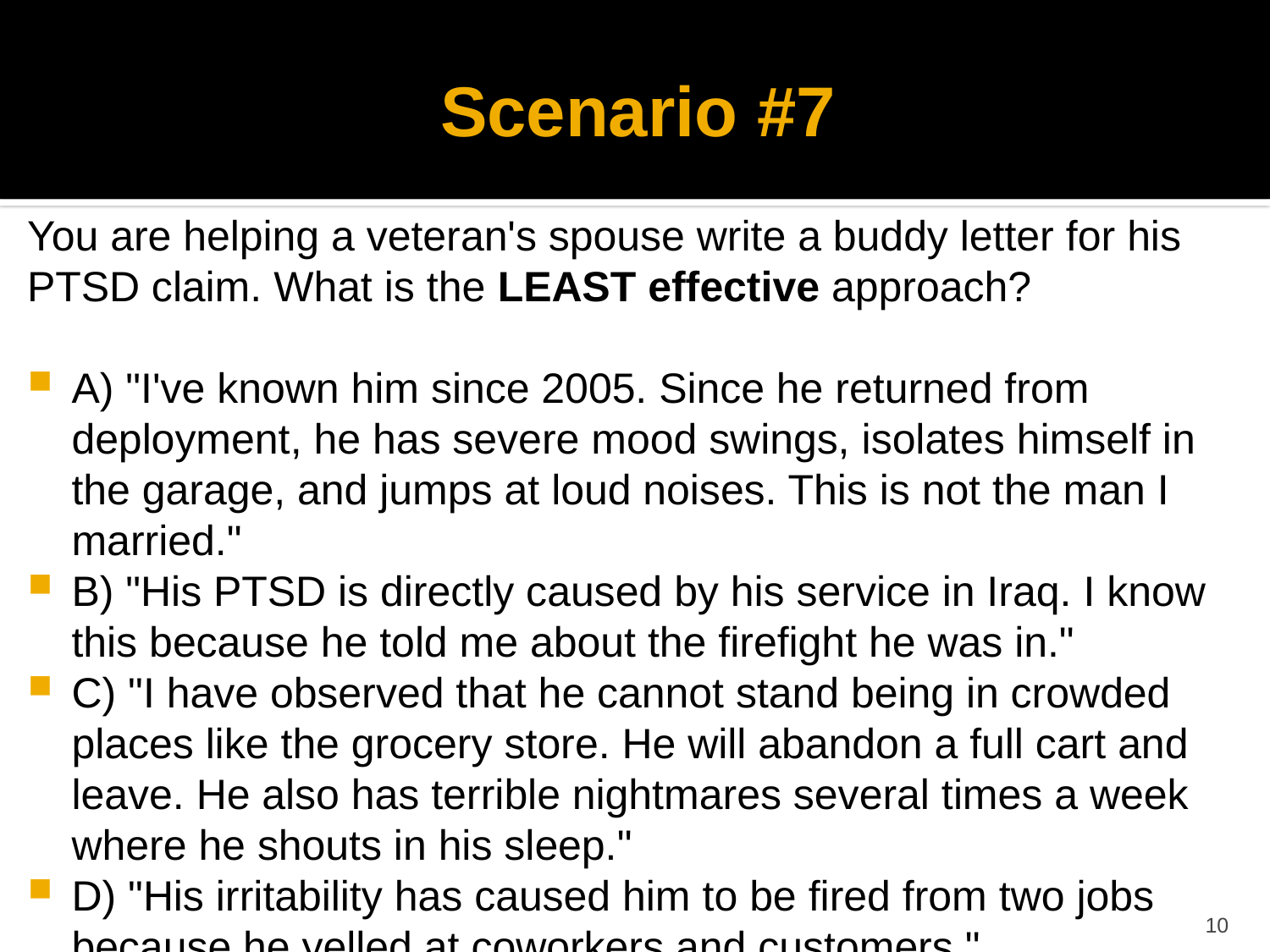

# Scenario #7
You are helping a veteran's spouse write a buddy letter for his PTSD claim. What is the LEAST effective approach?

A) "I've known him since 2005. Since he returned from deployment, he has severe mood swings, isolates himself in the garage, and jumps at loud noises. This is not the man I married."
B) "His PTSD is directly caused by his service in Iraq. I know this because he told me about the firefight he was in."
C) "I have observed that he cannot stand being in crowded places like the grocery store. He will abandon a full cart and leave. He also has terrible nightmares several times a week where he shouts in his sleep."
D) "His irritability has caused him to be fired from two jobs because he yelled at coworkers and customers."

10